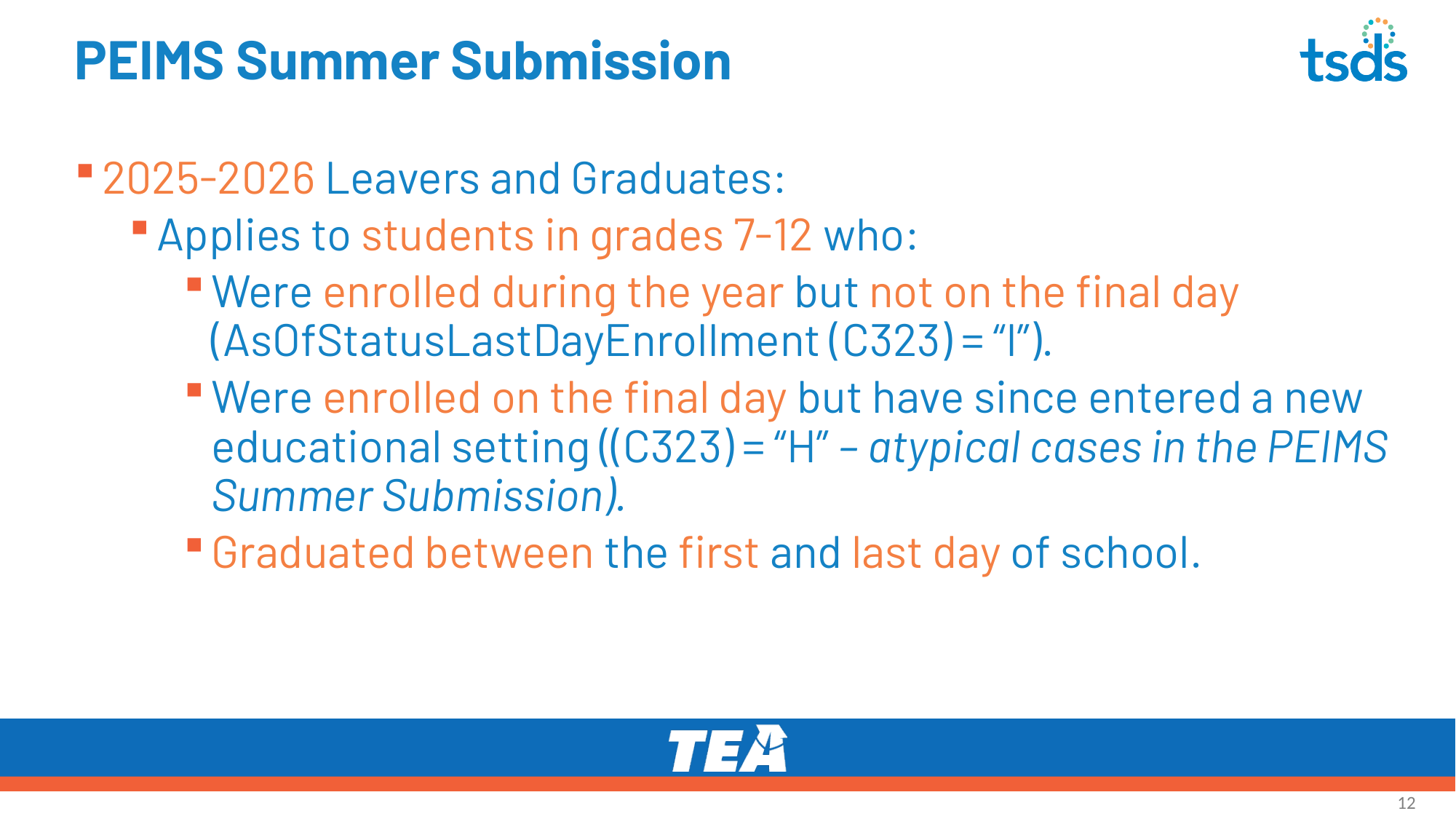

# PEIMS Summer Submission
2025-2026 Leavers and Graduates:
Applies to students in grades 7-12 who:
Were enrolled during the year but not on the final day (AsOfStatusLastDayEnrollment (C323) = “I”).
Were enrolled on the final day but have since entered a new educational setting ((C323) = “H” – atypical cases in the PEIMS Summer Submission).
Graduated between the first and last day of school.

12